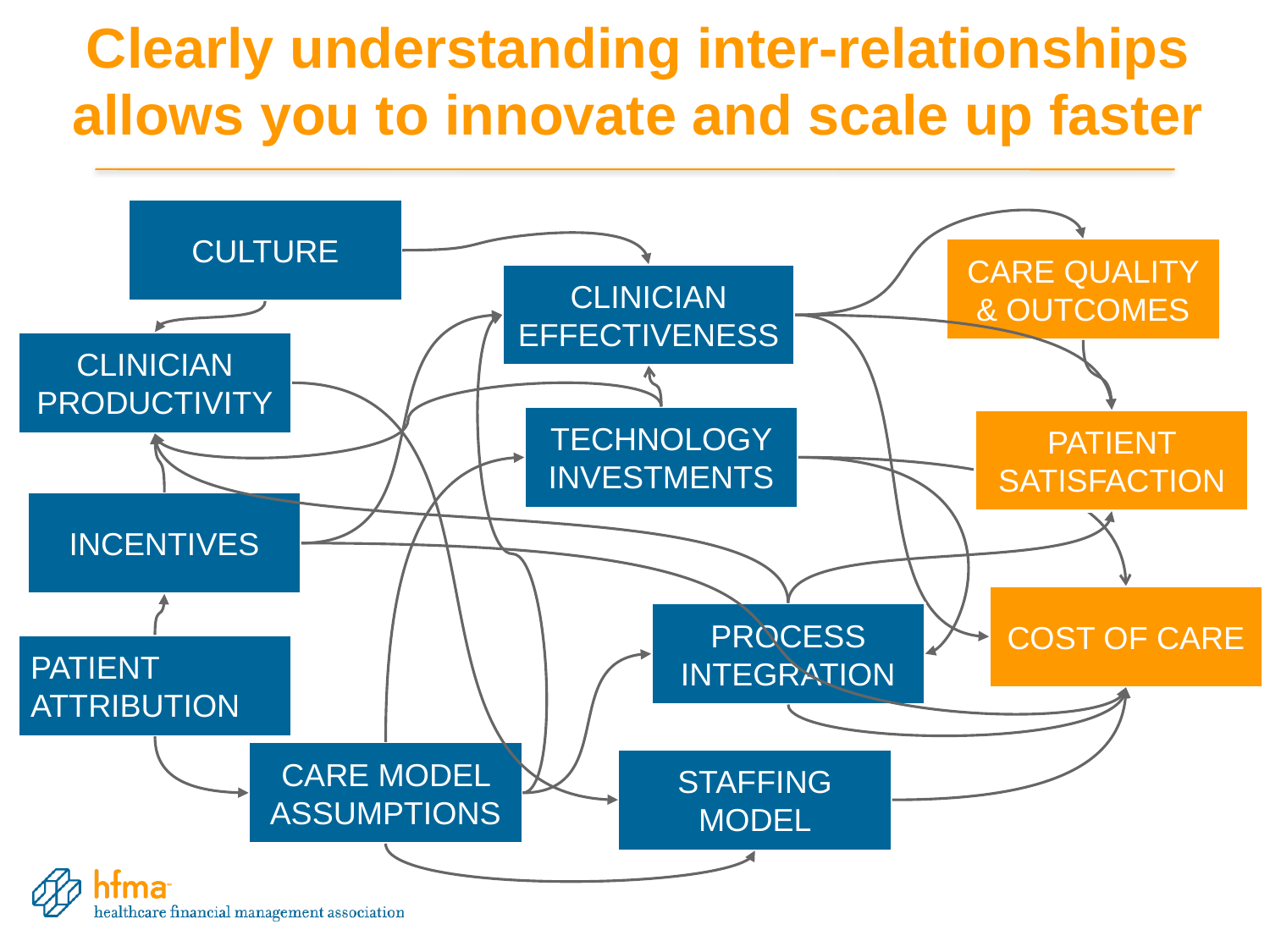

# Clearly understanding inter-relationships allows you to innovate and scale up faster
CULTURE
CARE QUALITY & OUTCOMES
CLINICIAN EFFECTIVENESS
CLINICIAN PRODUCTIVITY
TECHNOLOGY INVESTMENTS
PATIENT SATISFACTION
INCENTIVES
COST OF CARE
PROCESS INTEGRATION
PATIENT ATTRIBUTION
CARE MODEL ASSUMPTIONS
STAFFING MODEL